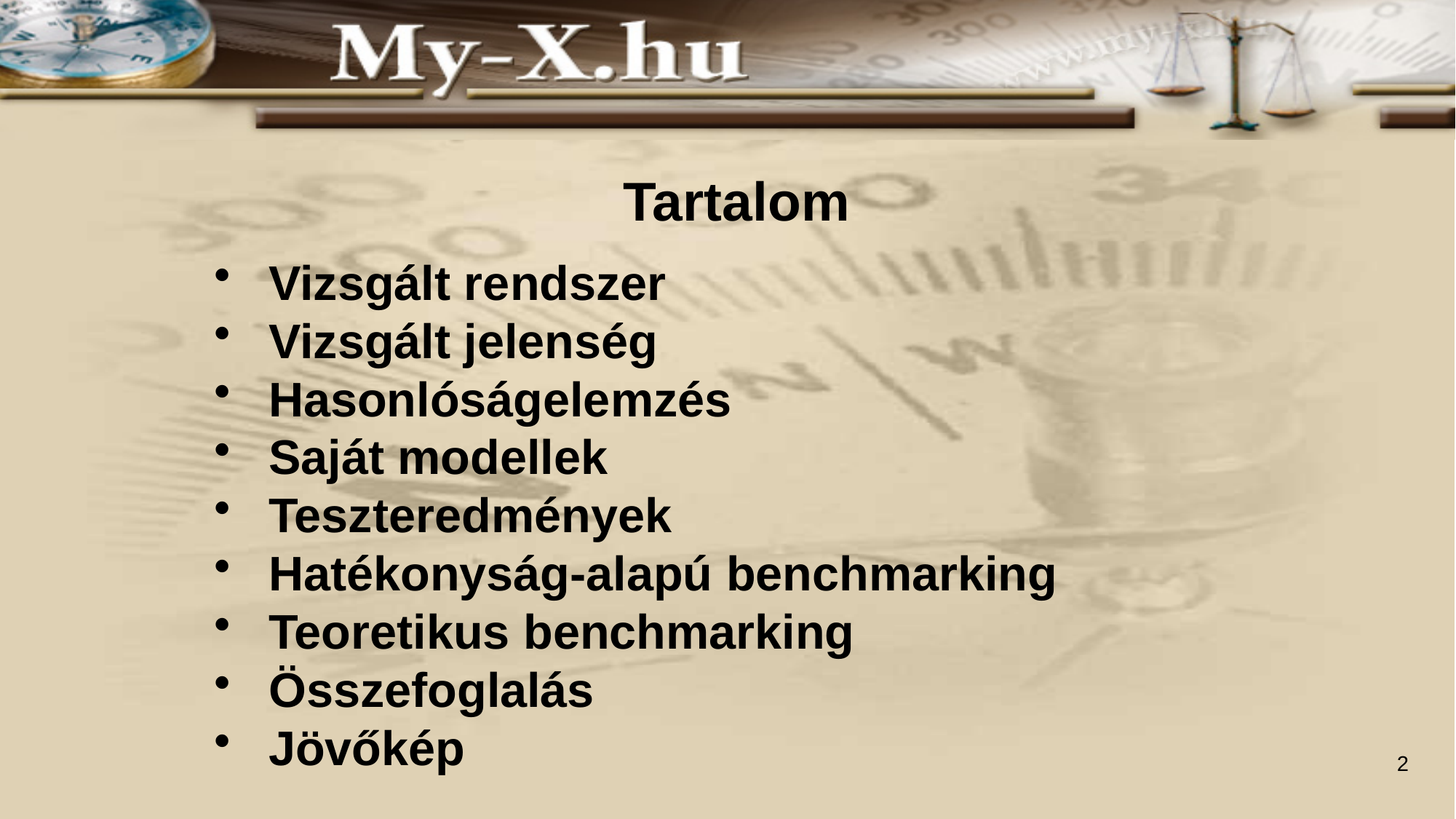

# Tartalom
Vizsgált rendszer
Vizsgált jelenség
Hasonlóságelemzés
Saját modellek
Teszteredmények
Hatékonyság-alapú benchmarking
Teoretikus benchmarking
Összefoglalás
Jövőkép

2